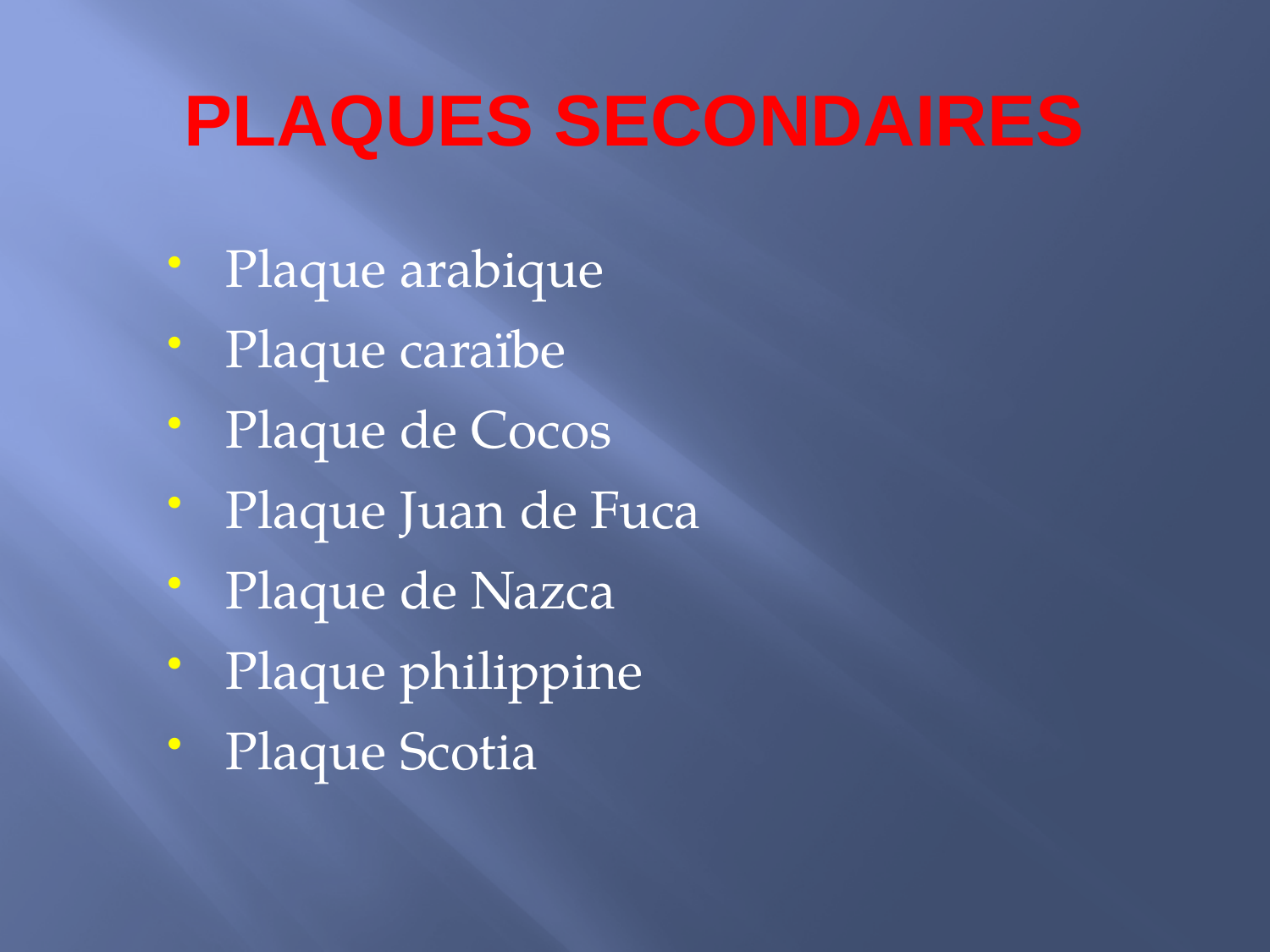

# PLAQUES SECONDAIRES
Plaque arabique
Plaque caraïbe
Plaque de Cocos
Plaque Juan de Fuca
Plaque de Nazca
Plaque philippine
Plaque Scotia